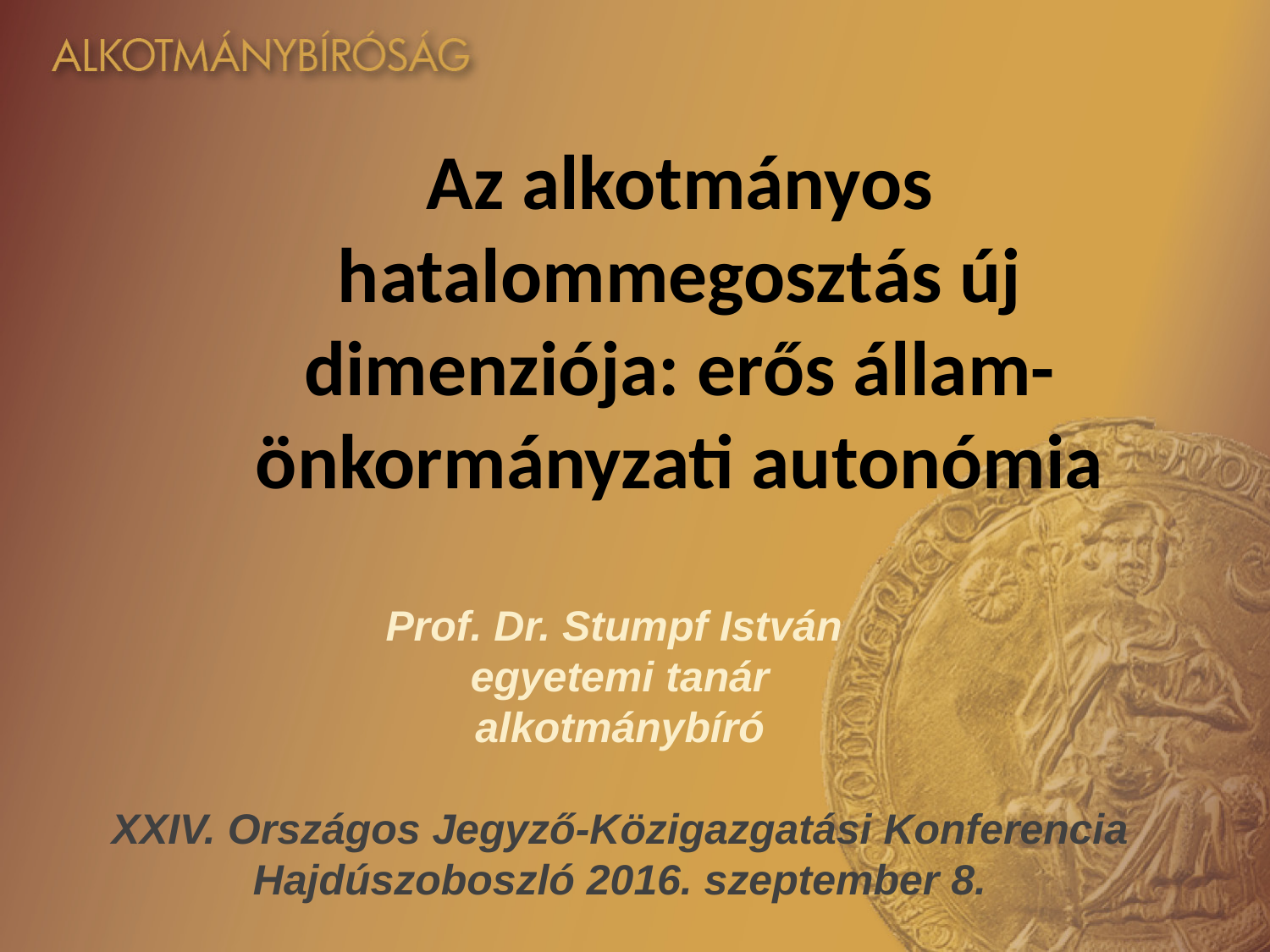

Az alkotmányos hatalommegosztás új dimenziója: erős állam-önkormányzati autonómia

Prof. Dr. Stumpf István
egyetemi tanár
alkotmánybíró

XXIV. Országos Jegyző-Közigazgatási Konferencia Hajdúszoboszló 2016. szeptember 8.